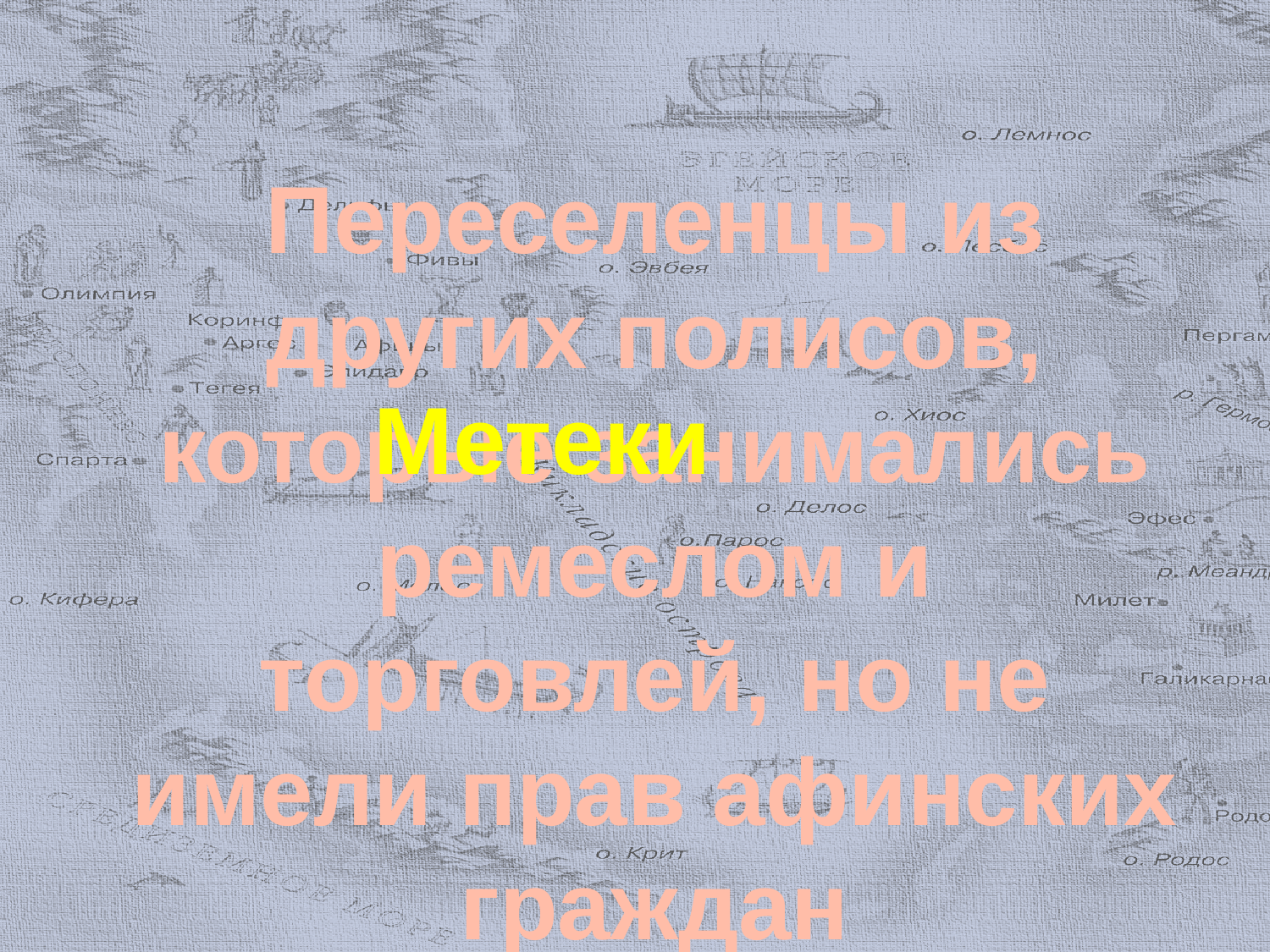

# Переселенцы из других полисов, которые занимались ремеслом и торговлей, но не имели прав афинских граждан
Метеки